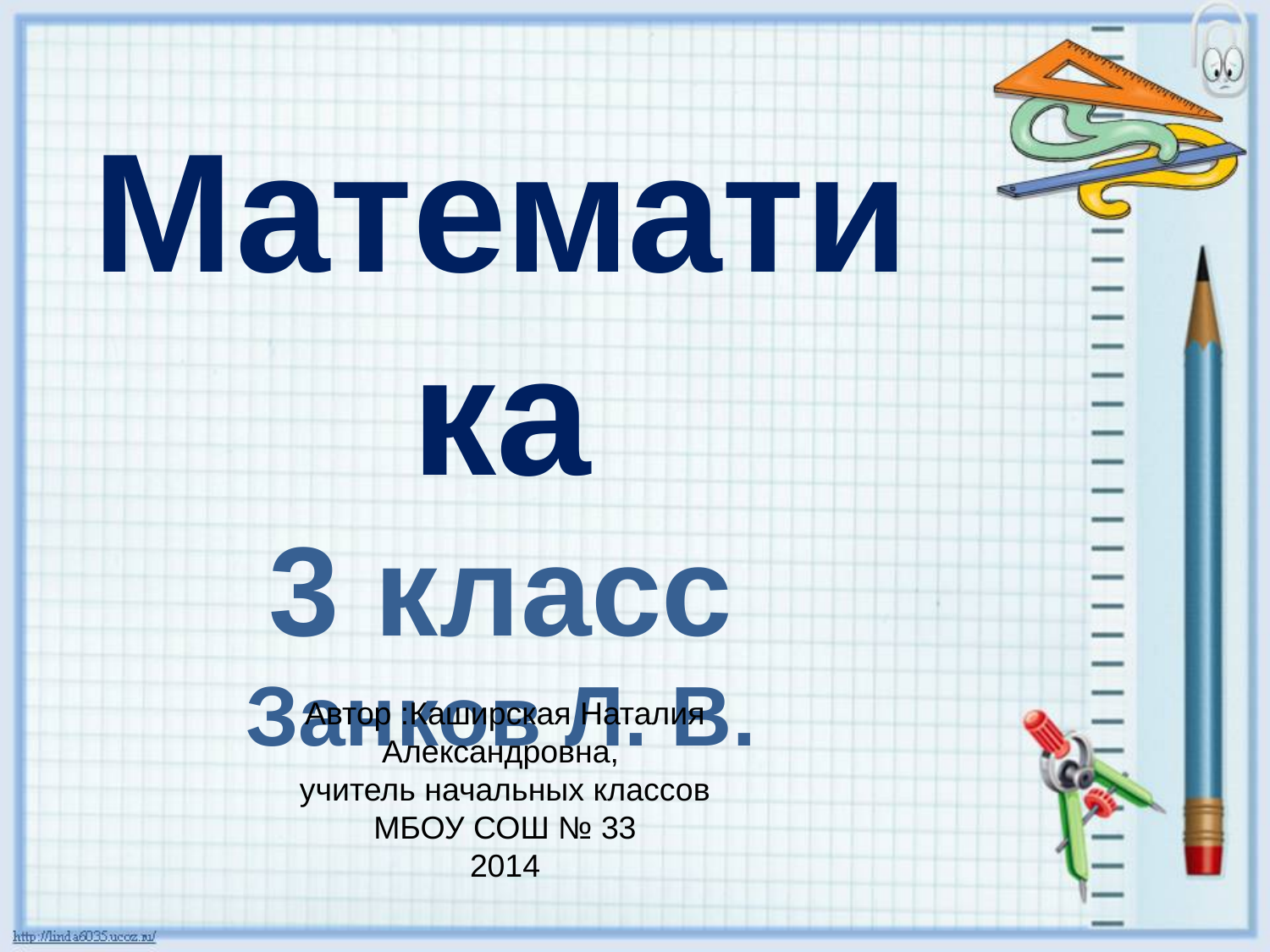

Математика
3 класс
Занков Л. В.
Автор :Каширская Наталия Александровна,
учитель начальных классов
МБОУ СОШ № 33
2014